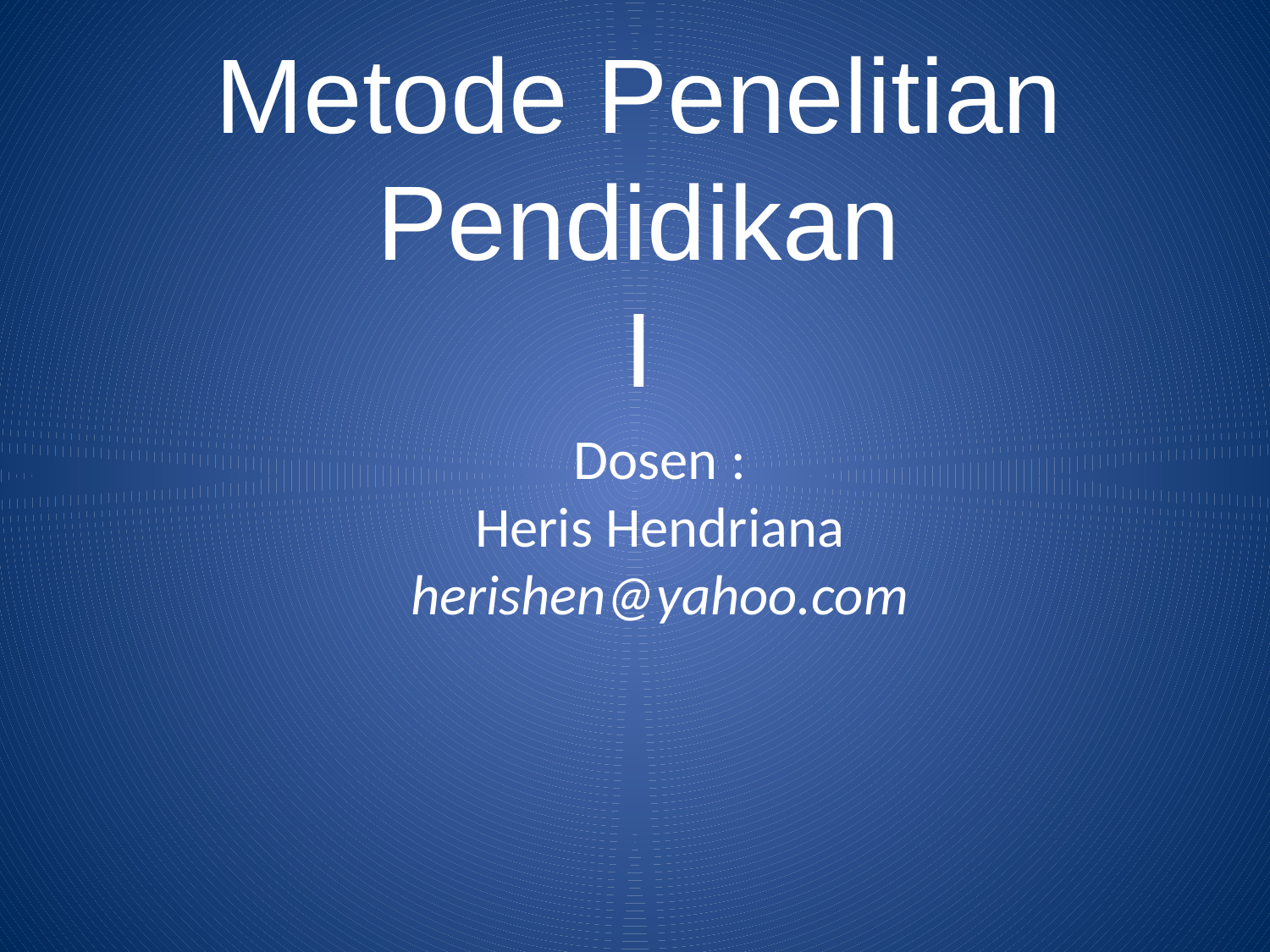

# Metode Penelitian Pendidikan I
Dosen :
Heris Hendriana
herishen@yahoo.com